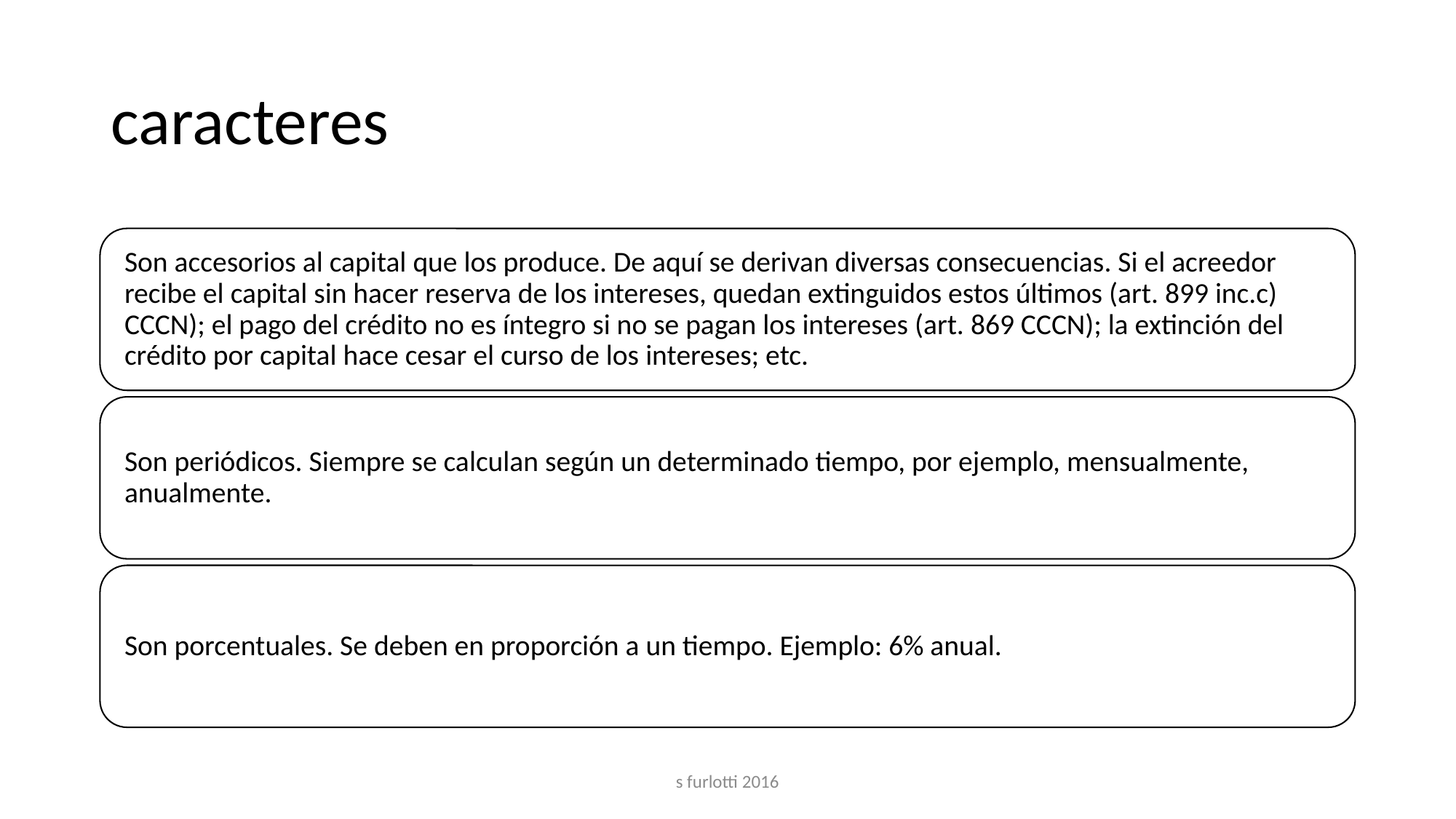

# caracteres
Son accesorios al capital que los produce. De aquí se derivan diversas consecuencias. Si el acreedor recibe el capital sin hacer reserva de los intereses, quedan extinguidos estos últimos (art. 899 inc.c) CCCN); el pago del crédito no es íntegro si no se pagan los intereses (art. 869 CCCN); la extinción del crédito por capital hace cesar el curso de los intereses; etc.
Son periódicos. Siempre se calculan según un determinado tiempo, por ejemplo, mensualmente, anualmente.
Son porcentuales. Se deben en proporción a un tiempo. Ejemplo: 6% anual.
s furlotti 2016